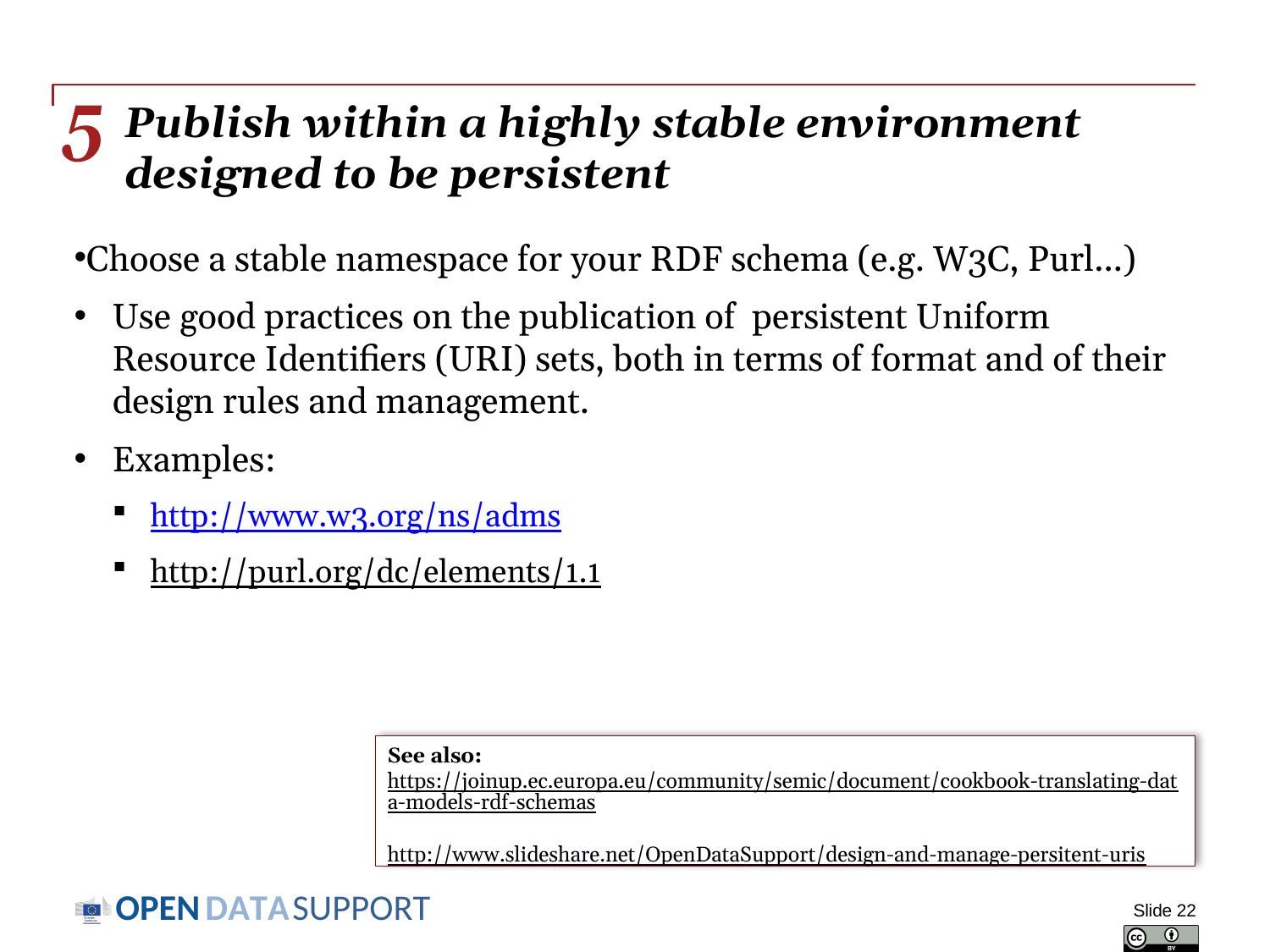

5
# Publish within a highly stable environment designed to be persistent
Choose a stable namespace for your RDF schema (e.g. W3C, Purl...)
Use good practices on the publication of  persistent Uniform Resource Identifiers (URI) sets, both in terms of format and of their design rules and management.
Examples:
http://www.w3.org/ns/adms
http://purl.org/dc/elements/1.1

See also:
https://joinup.ec.europa.eu/community/semic/document/cookbook-translating-data-models-rdf-schemas
http://www.slideshare.net/OpenDataSupport/design-and-manage-persitent-uris
Slide 22